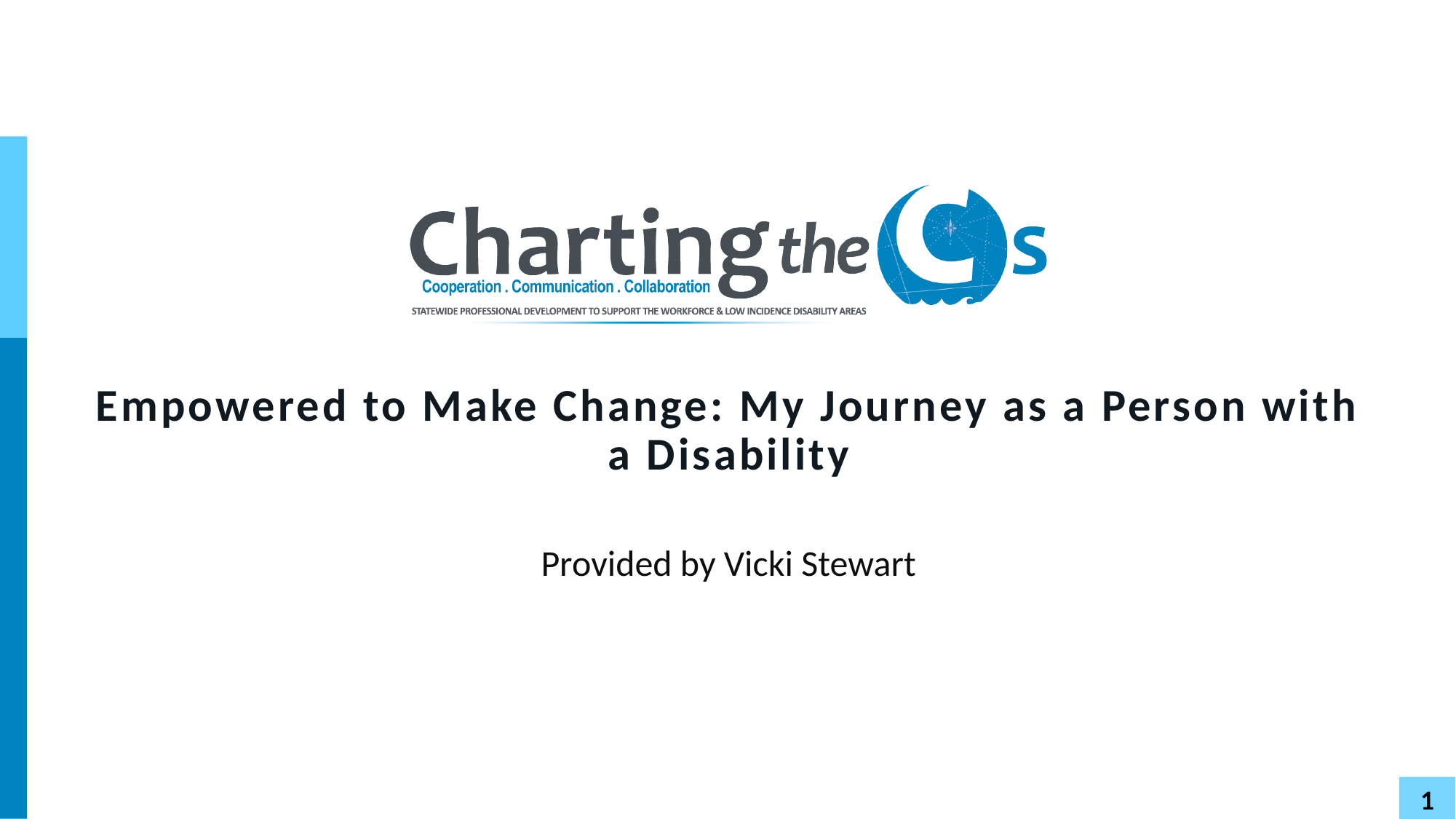

# Empowered to Make Change: My Journey as a Person with a Disability
Provided by Vicki Stewart